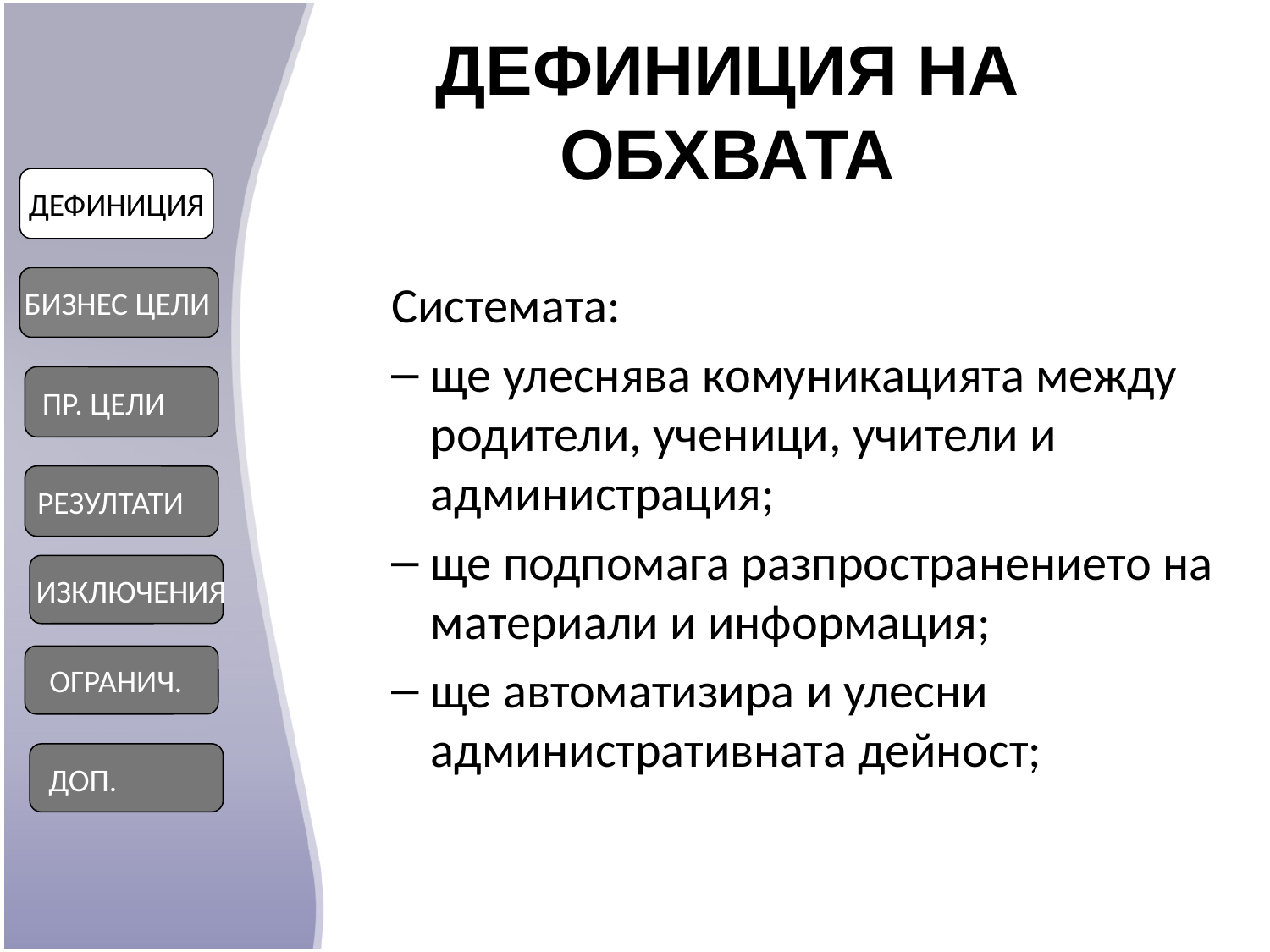

# ДЕФИНИЦИЯ НА ОБХВАТА
ДЕФИНИЦИЯ
Системата:
ще улеснява комуникацията между родители, ученици, учители и администрация;
ще подпомага разпространението на материали и информация;
ще автоматизира и улесни административната дейност;

   БИЗНЕС ЦЕЛИ

ПР. ЦЕЛИ

РЕЗУЛТАТИ

     ИЗКЛЮЧЕНИЯ

 ОГРАНИЧ.

     ДОП.